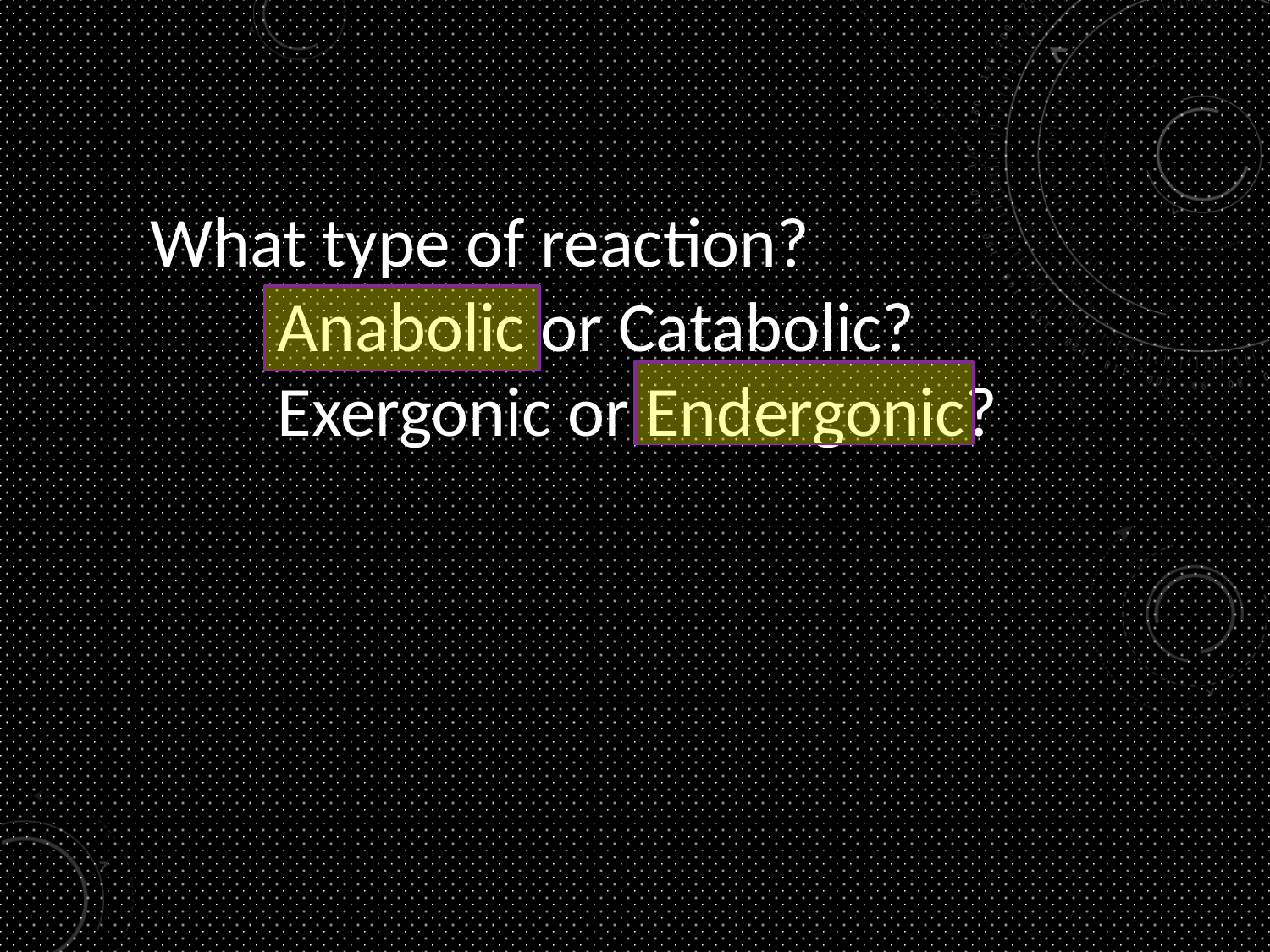

What type of reaction?
	Anabolic or Catabolic?
	Exergonic or Endergonic?